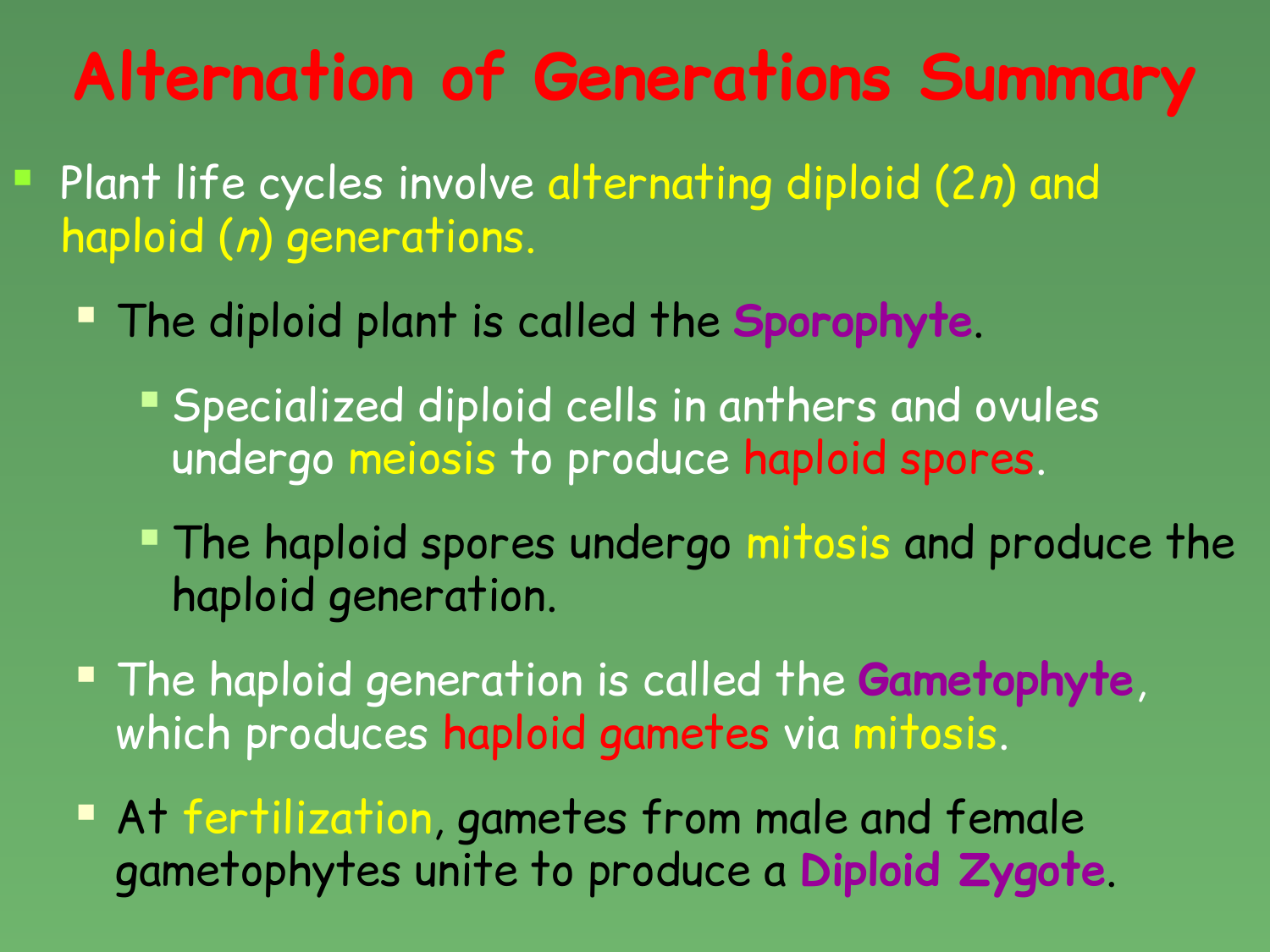

# Alternation of Generations Summary
Plant life cycles involve alternating diploid (2n) and haploid (n) generations.
The diploid plant is called the Sporophyte.
Specialized diploid cells in anthers and ovules undergo meiosis to produce haploid spores.
The haploid spores undergo mitosis and produce the haploid generation.
The haploid generation is called the Gametophyte, which produces haploid gametes via mitosis.
At fertilization, gametes from male and female gametophytes unite to produce a Diploid Zygote.